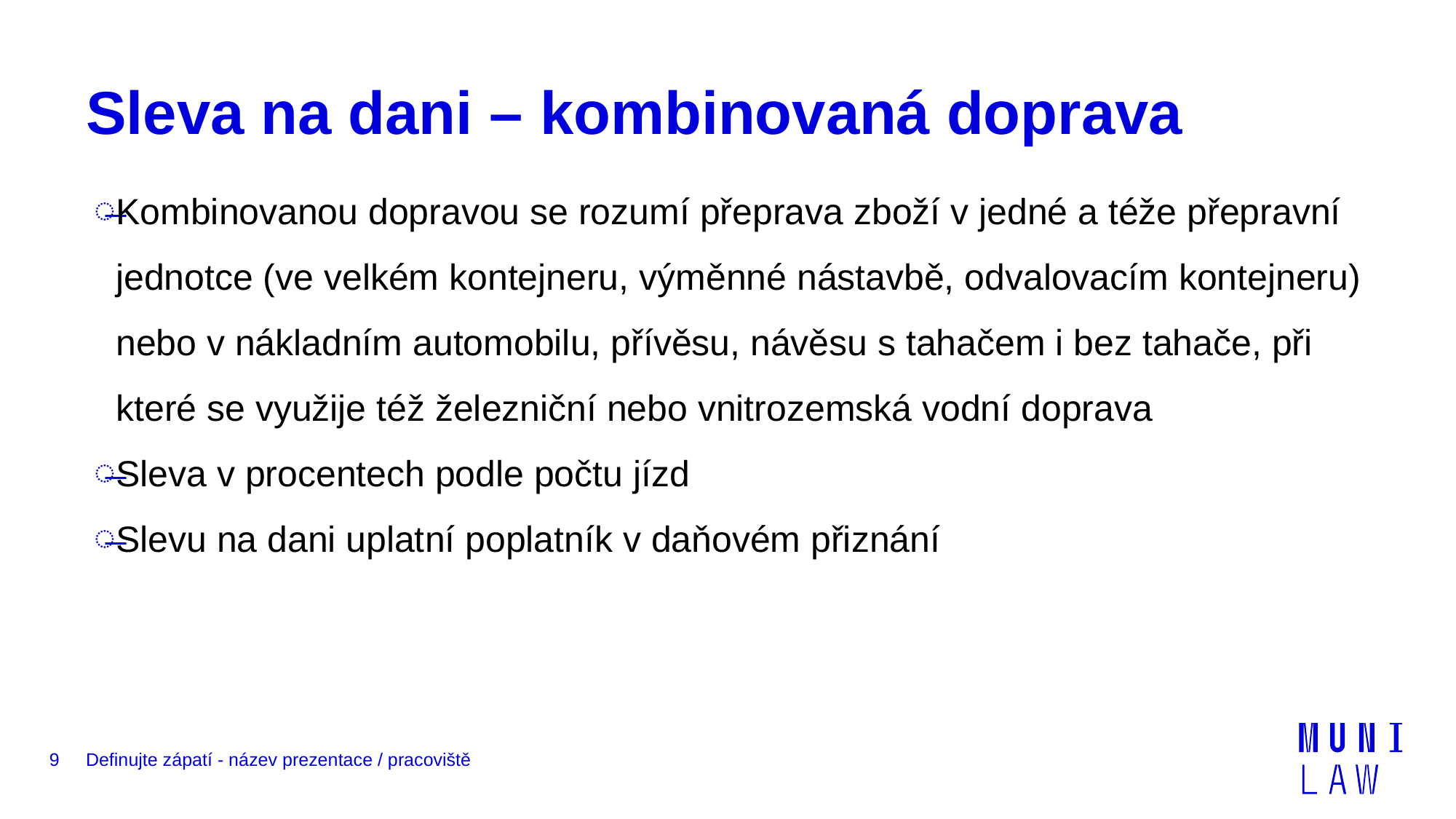

# Sleva na dani – kombinovaná doprava
Kombinovanou dopravou se rozumí přeprava zboží v jedné a téže přepravní jednotce (ve velkém kontejneru, výměnné nástavbě, odvalovacím kontejneru) nebo v nákladním automobilu, přívěsu, návěsu s tahačem i bez tahače, při které se využije též železniční nebo vnitrozemská vodní doprava
Sleva v procentech podle počtu jízd
Slevu na dani uplatní poplatník v daňovém přiznání
9
Definujte zápatí - název prezentace / pracoviště